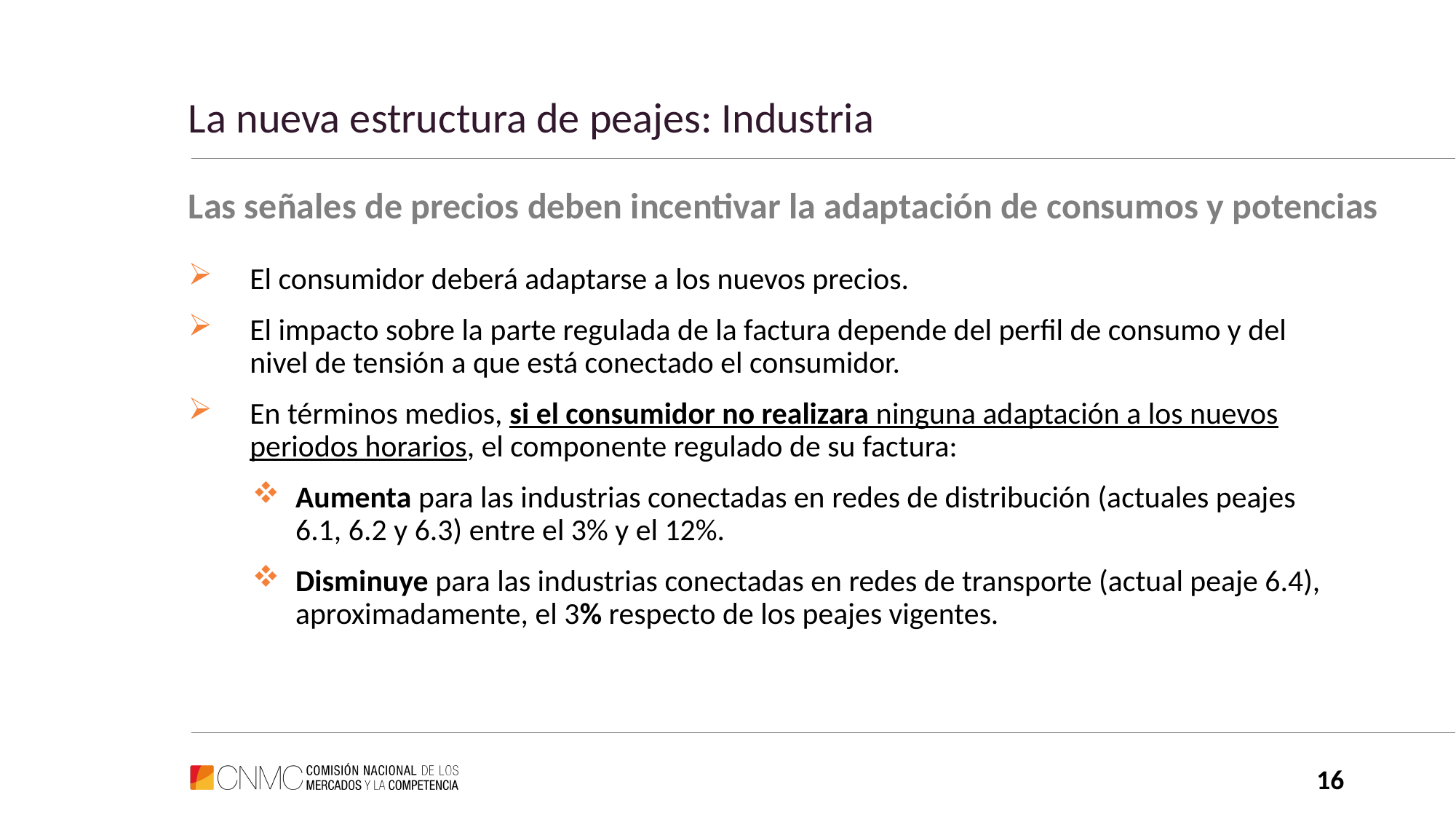

# La nueva estructura de peajes: Industria
Las señales de precios deben incentivar la adaptación de consumos y potencias
El consumidor deberá adaptarse a los nuevos precios.
El impacto sobre la parte regulada de la factura depende del perfil de consumo y del nivel de tensión a que está conectado el consumidor.
En términos medios, si el consumidor no realizara ninguna adaptación a los nuevos periodos horarios, el componente regulado de su factura:
Aumenta para las industrias conectadas en redes de distribución (actuales peajes 6.1, 6.2 y 6.3) entre el 3% y el 12%.
Disminuye para las industrias conectadas en redes de transporte (actual peaje 6.4), aproximadamente, el 3% respecto de los peajes vigentes.

16